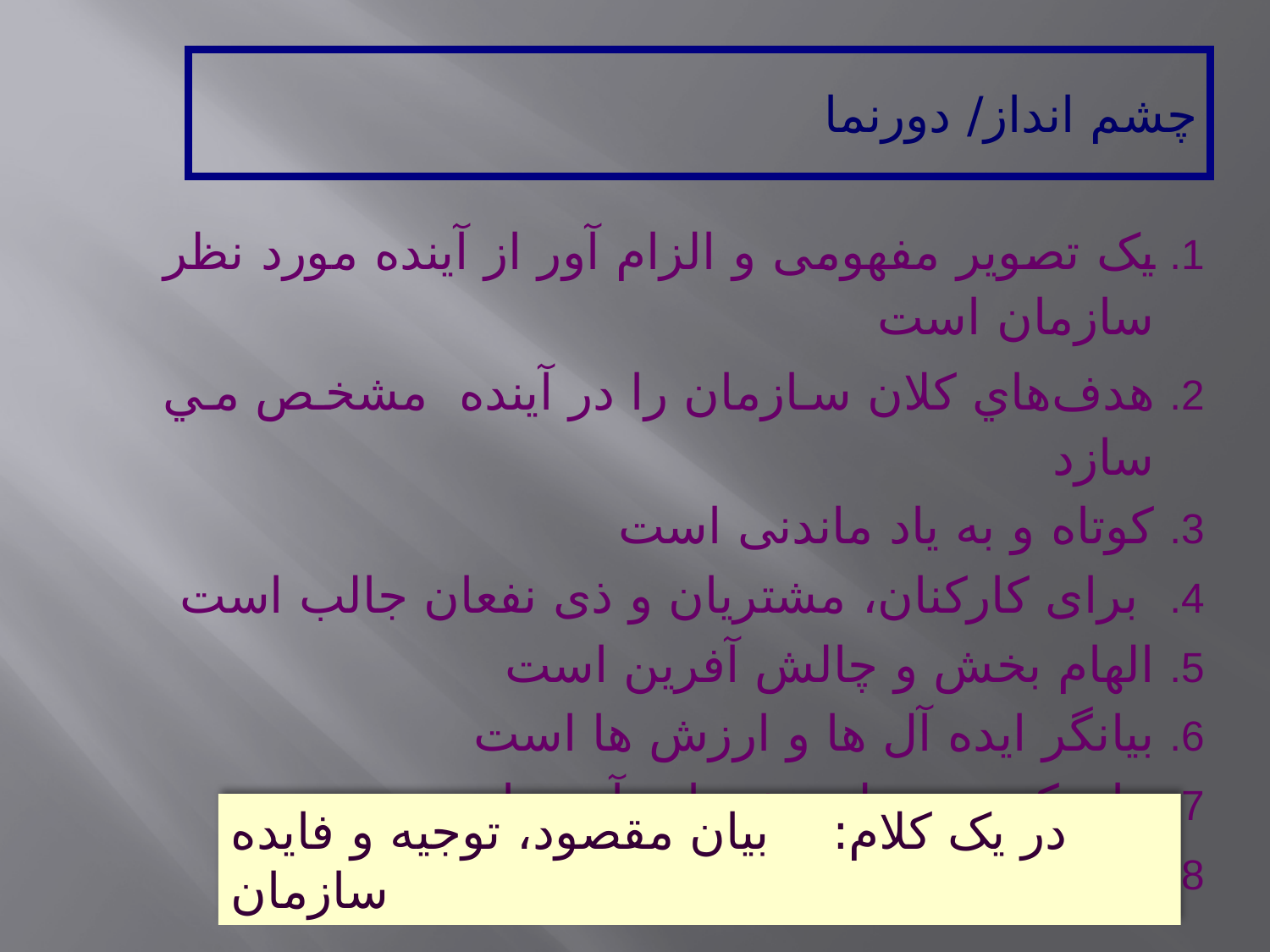

چشم انداز/ دورنما
یک تصویر مفهومی و الزام آور از آینده مورد نظر سازمان است
هدف‌هاي كلان سازمان را در آينده  مشخص مي سازد
کوتاه و به یاد ماندنی است
 برای کارکنان، مشتریان و ذی نفعان جالب است
الهام بخش و چالش آفرین است
بیانگر ایده آل ها و ارزش ها است
بیان کننده سطوح خدمات آینده است
واقع گرایانه و دست یافتنی است
در یک کلام:    بیان مقصود، توجيه و فايده سازمان